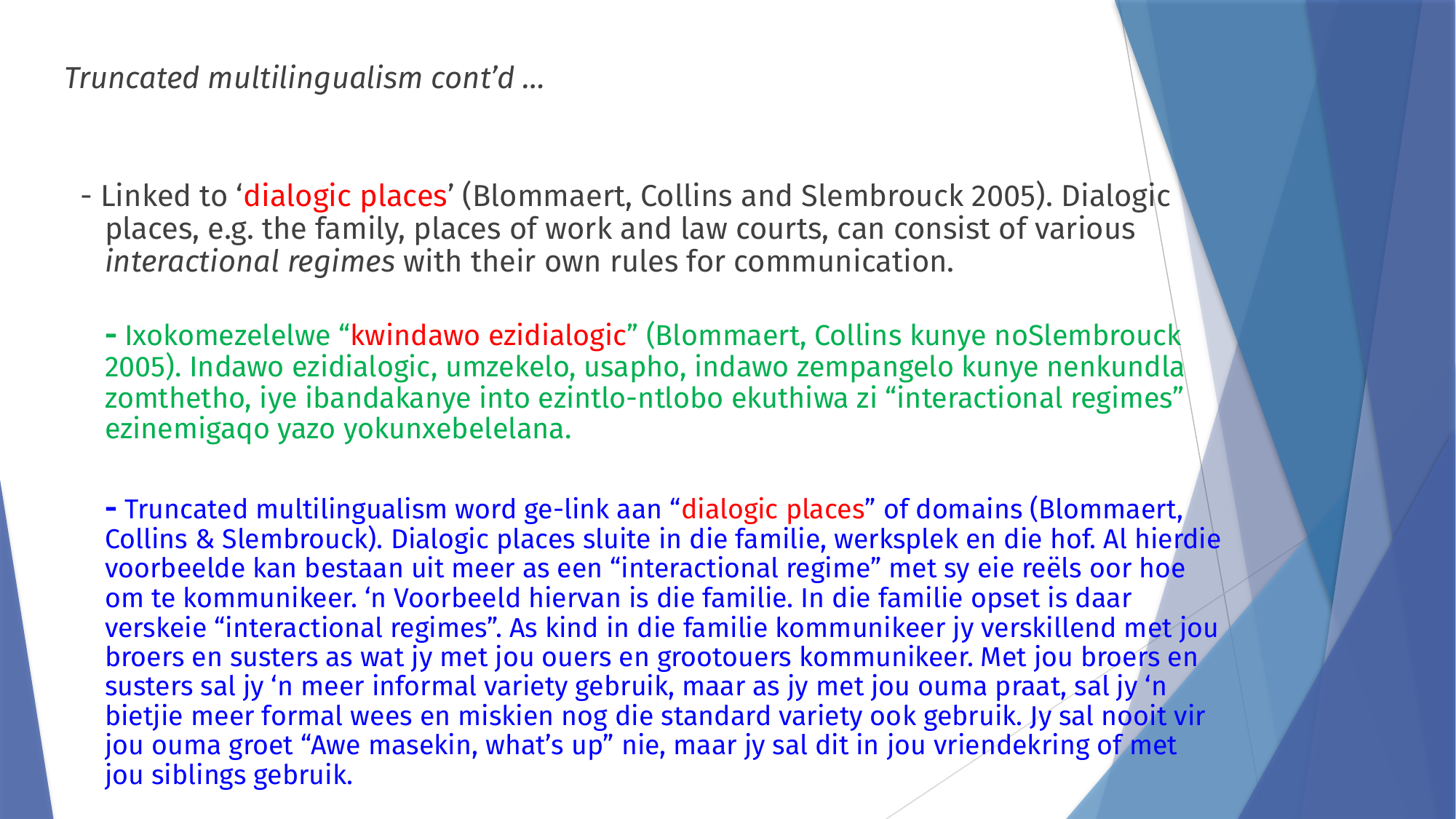

Truncated multilingualism cont’d …

  - Linked to ‘dialogic places’ (Blommaert, Collins and Slembrouck 2005). Dialogic places, e.g. the family, places of work and law courts, can consist of various interactional regimes with their own rules for communication.

- Ixokomezelelwe “kwindawo ezidialogic” (Blommaert, Collins kunye noSlembrouck 2005). Indawo ezidialogic, umzekelo, usapho, indawo zempangelo kunye nenkundla zomthetho, iye ibandakanye into ezintlo-ntlobo ekuthiwa zi “interactional regimes” ezinemigaqo yazo yokunxebelelana.

- Truncated multilingualism word ge-link aan “dialogic places” of domains (Blommaert, Collins & Slembrouck). Dialogic places sluite in die familie, werksplek en die hof. Al hierdie voorbeelde kan bestaan uit meer as een “interactional regime” met sy eie reëls oor hoe om te kommunikeer. ‘n Voorbeeld hiervan is die familie. In die familie opset is daar verskeie “interactional regimes”. As kind in die familie kommunikeer jy verskillend met jou broers en susters as wat jy met jou ouers en grootouers kommunikeer. Met jou broers en susters sal jy ‘n meer informal variety gebruik, maar as jy met jou ouma praat, sal jy ‘n bietjie meer formal wees en miskien nog die standard variety ook gebruik. Jy sal nooit vir jou ouma groet “Awe masekin, what’s up” nie, maar jy sal dit in jou vriendekring of met jou siblings gebruik.